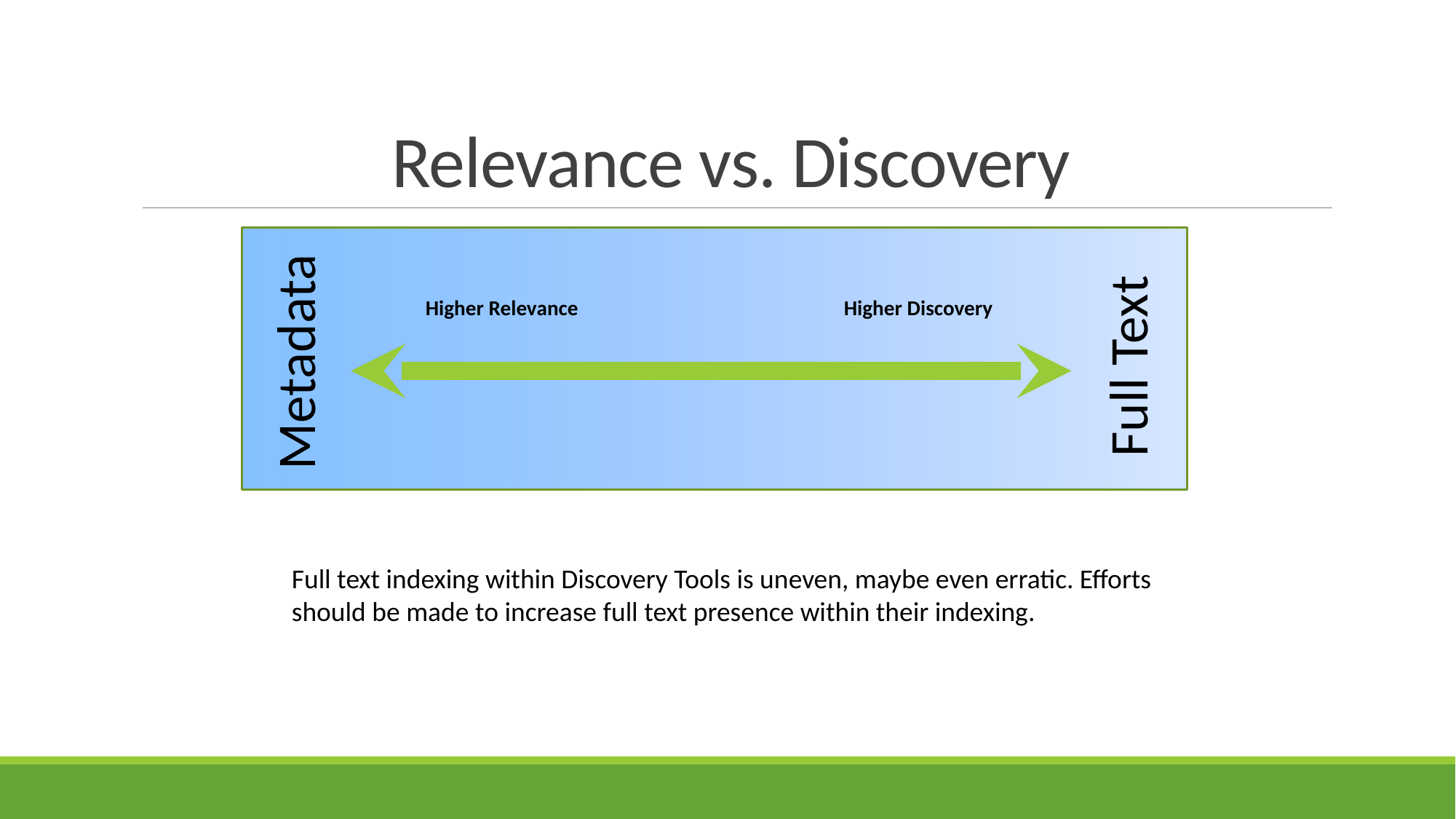

# Relevance vs. Discovery

Higher Relevance
Higher Discovery
Metadata
Full Text
Full text indexing within Discovery Tools is uneven, maybe even erratic. Efforts should be made to increase full text presence within their indexing.